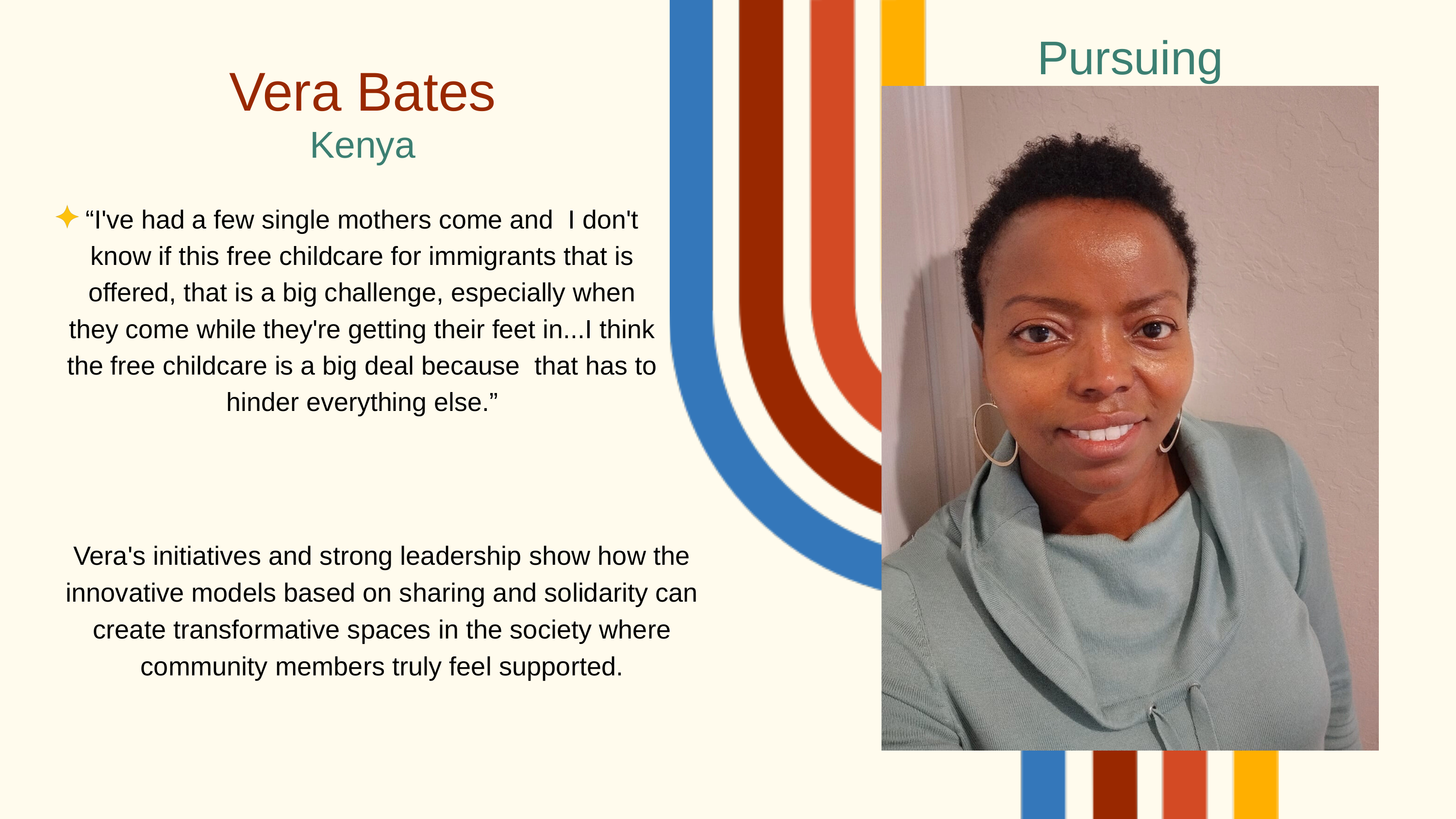

Pursuing
Vera Bates

Kenya
“I've had a few single mothers come and  I don't know if this free childcare for immigrants that is offered, that is a big challenge, especially when they come while they're getting their feet in...I think the free childcare is a big deal because  that has to hinder everything else.”

Vera's initiatives and strong leadership show how the innovative models based on sharing and solidarity can create transformative spaces in the society where community members truly feel supported.